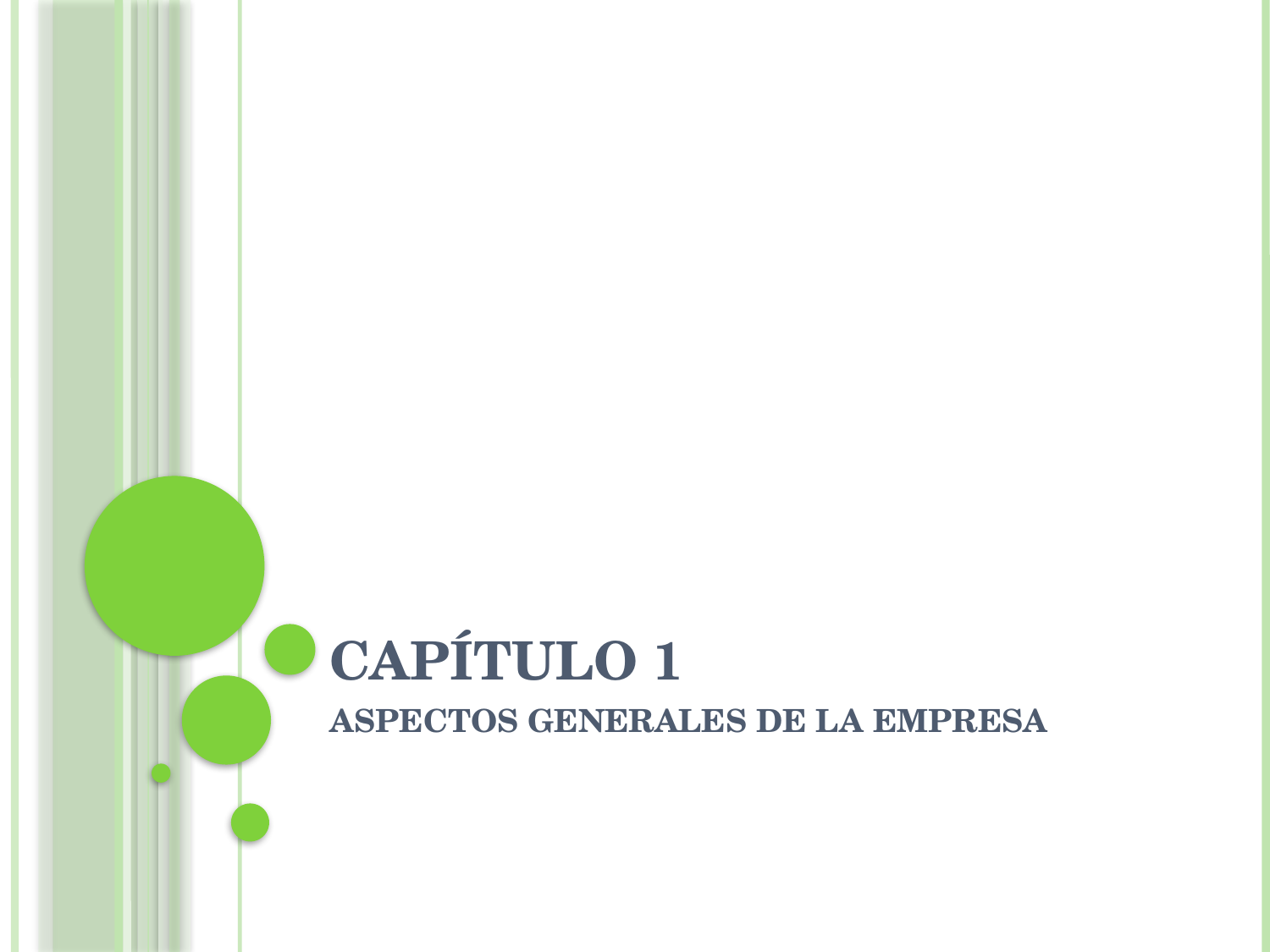

# CAPÍTULO 1
ASPECTOS GENERALES DE LA EMPRESA